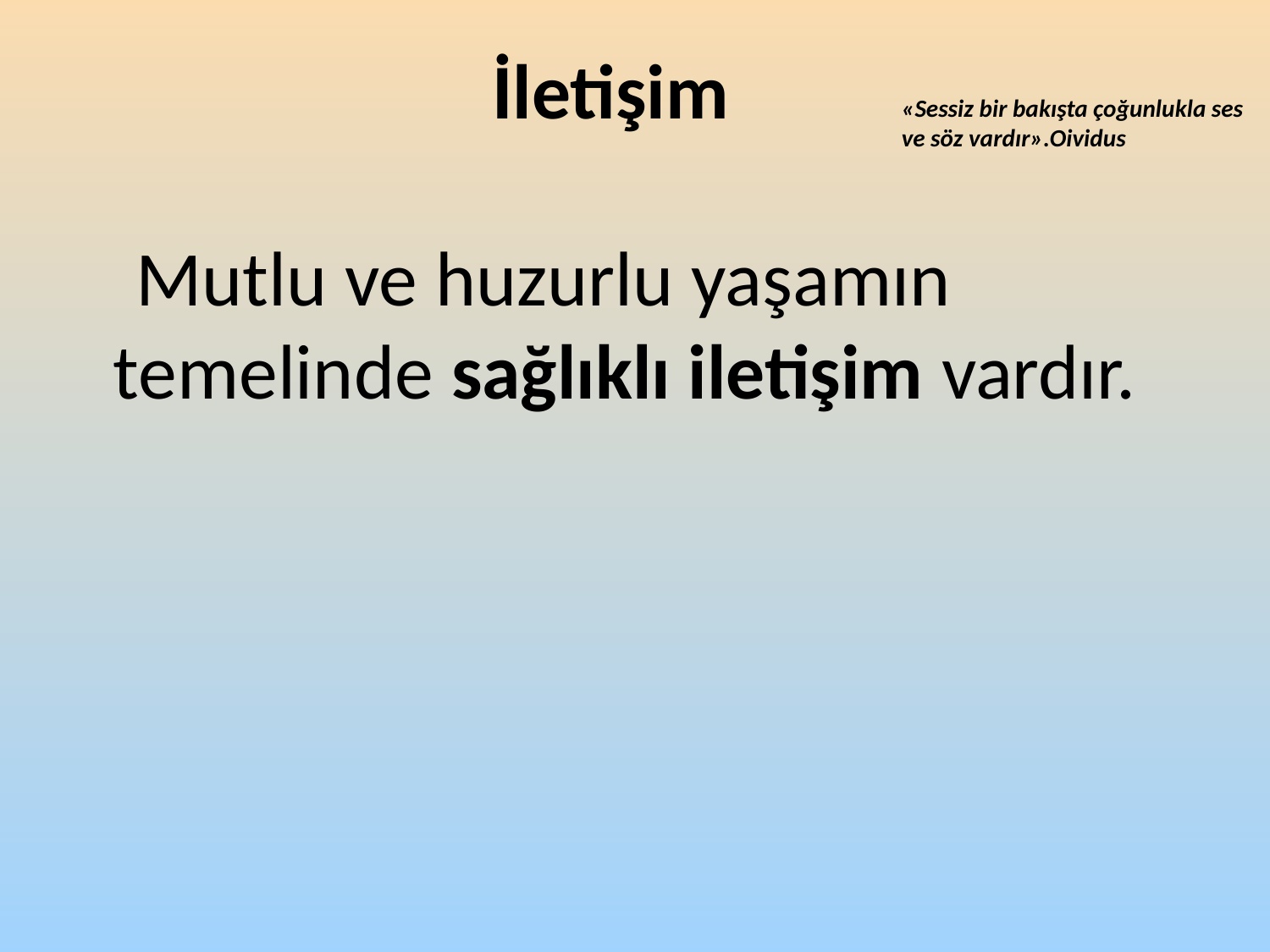

İletişim
«Sessiz bir bakışta çoğunlukla ses
ve söz vardır».Oividus
    Mutlu ve huzurlu yaşamın temelinde sağlıklı iletişim vardır.